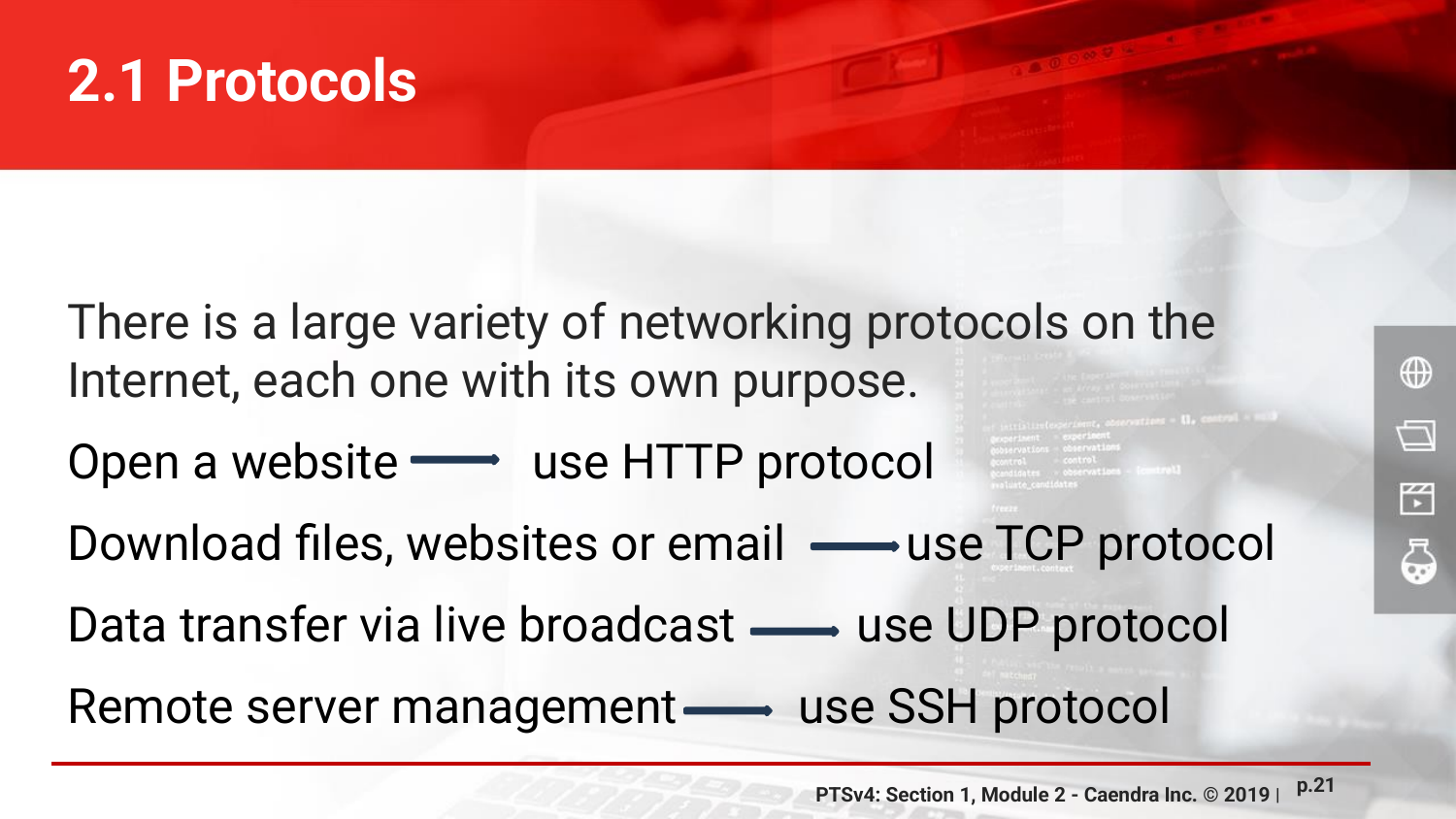

# 2.1 Protocols
There is a large variety of networking protocols on the Internet, each one with its own purpose.
Open a website           use HTTP protocol
Download files, websites or email          use TCP protocol
Data transfer via live broadcast          use UDP protocol
Remote server management          use SSH protocol

PTSv4: Section 1, Module 2 - Caendra Inc. © 2019 |
p.21